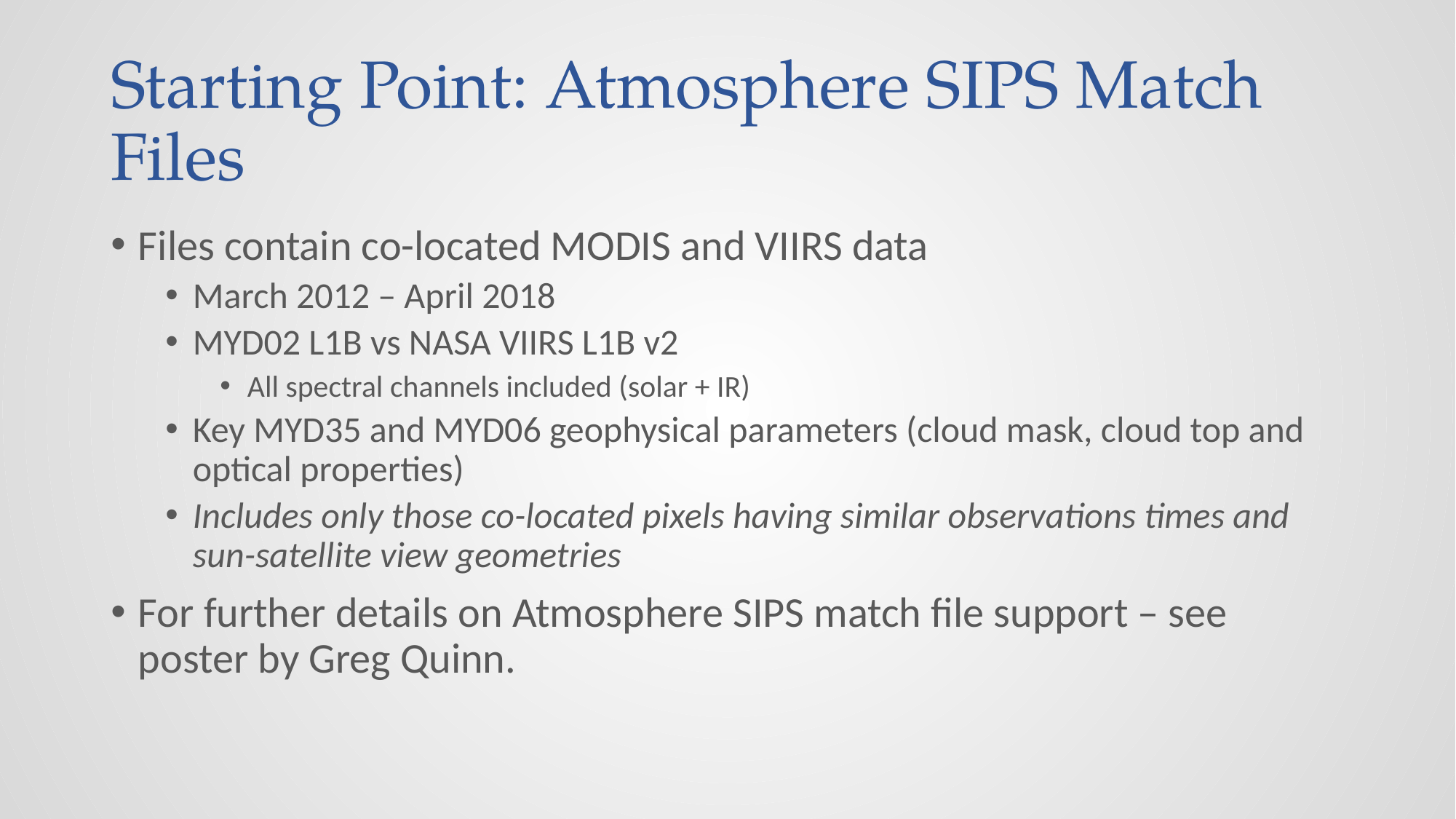

# Starting Point: Atmosphere SIPS Match Files
Files contain co-located MODIS and VIIRS data
March 2012 – April 2018
MYD02 L1B vs NASA VIIRS L1B v2
All spectral channels included (solar + IR)
Key MYD35 and MYD06 geophysical parameters (cloud mask, cloud top and optical properties)
Includes only those co-located pixels having similar observations times and sun-satellite view geometries
For further details on Atmosphere SIPS match file support – see poster by Greg Quinn.